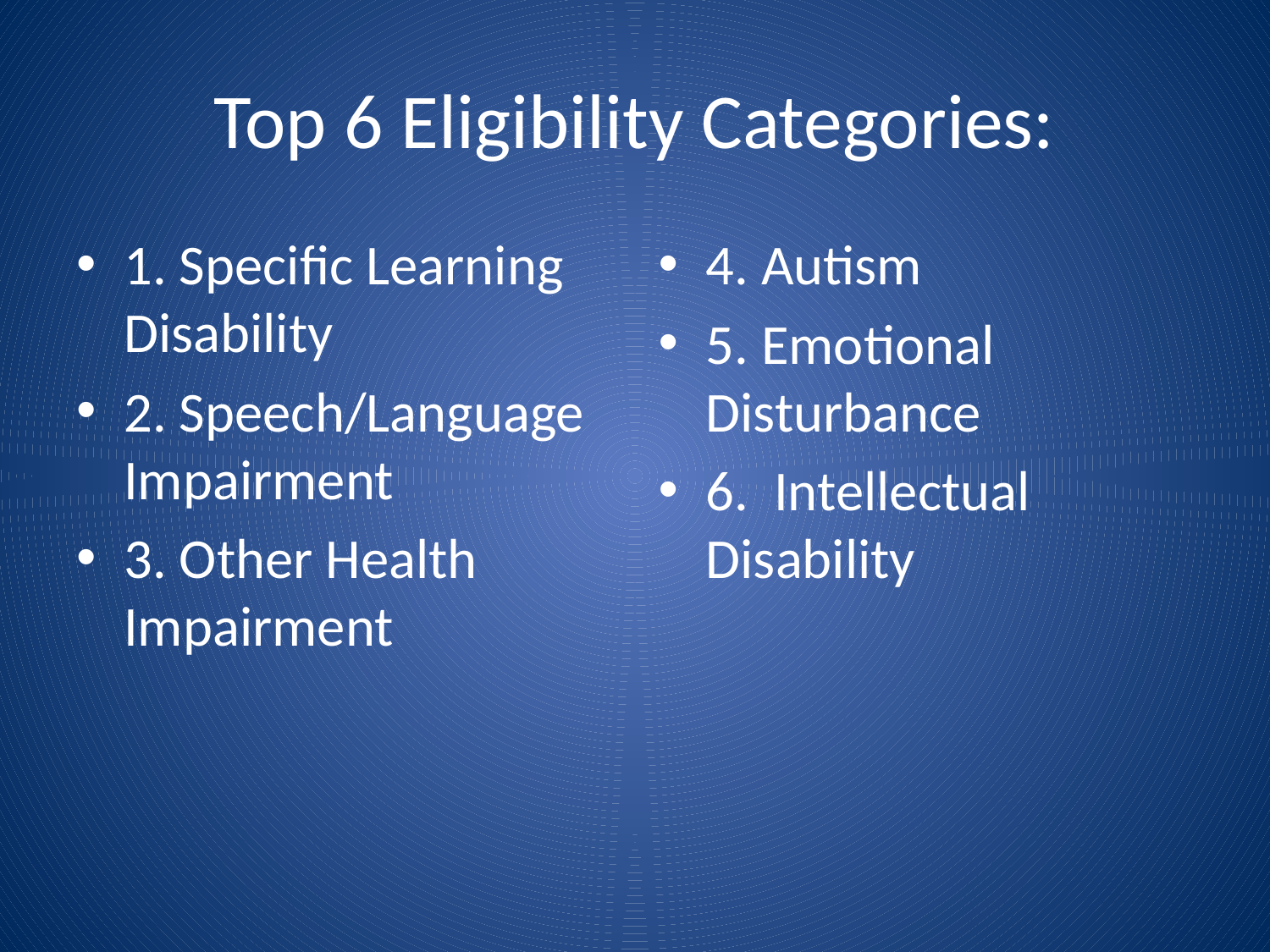

# Top 6 Eligibility Categories:
1. Specific Learning Disability
2. Speech/Language Impairment
3. Other Health Impairment
4. Autism
5. Emotional Disturbance
6.  Intellectual Disability